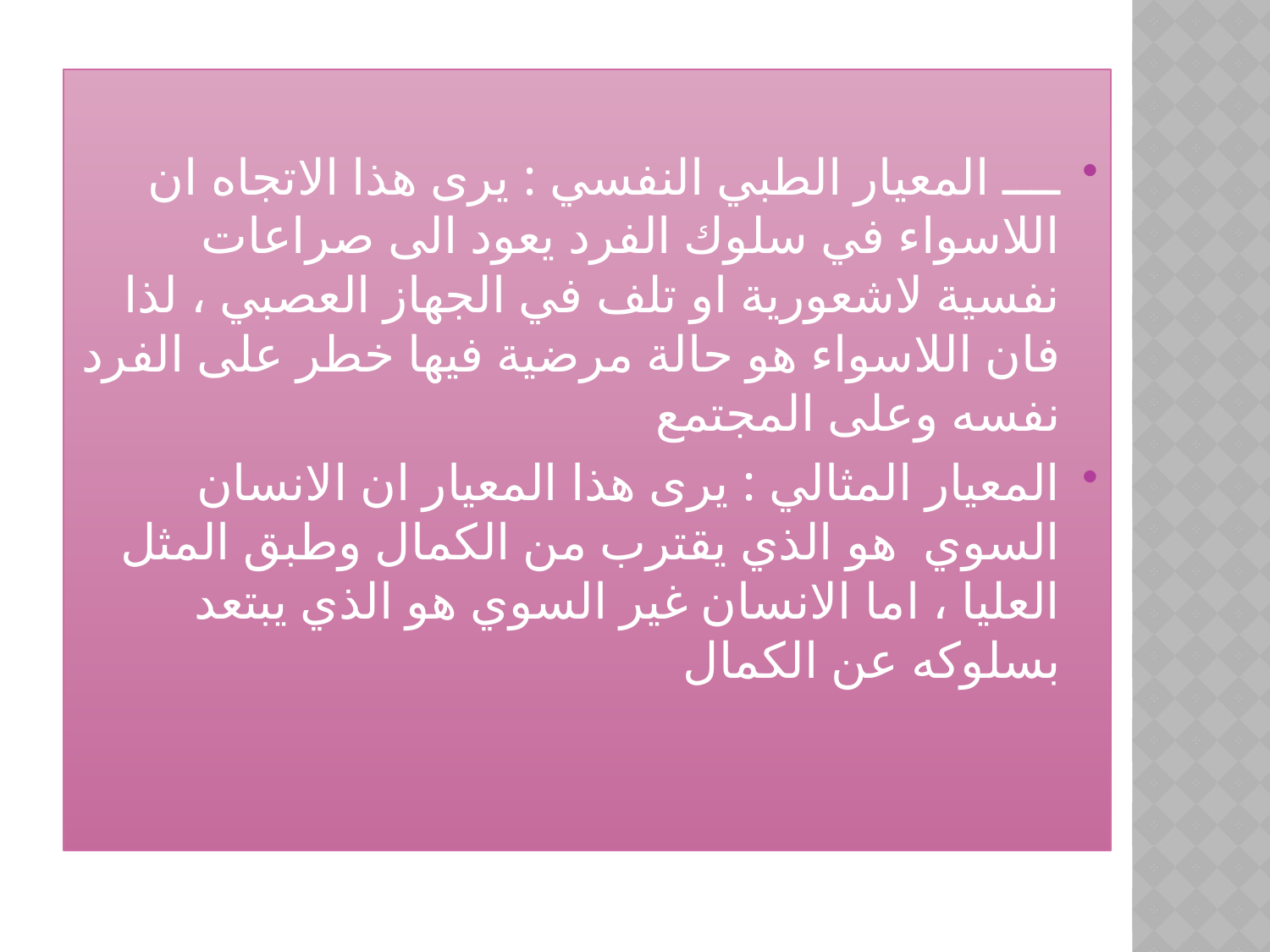

ــــ المعيار الطبي النفسي : يرى هذا الاتجاه ان اللاسواء في سلوك الفرد يعود الى صراعات نفسية لاشعورية او تلف في الجهاز العصبي ، لذا فان اللاسواء هو حالة مرضية فيها خطر على الفرد نفسه وعلى المجتمع
المعيار المثالي : يرى هذا المعيار ان الانسان السوي  هو الذي يقترب من الكمال وطبق المثل العليا ، اما الانسان غير السوي هو الذي يبتعد بسلوكه عن الكمال